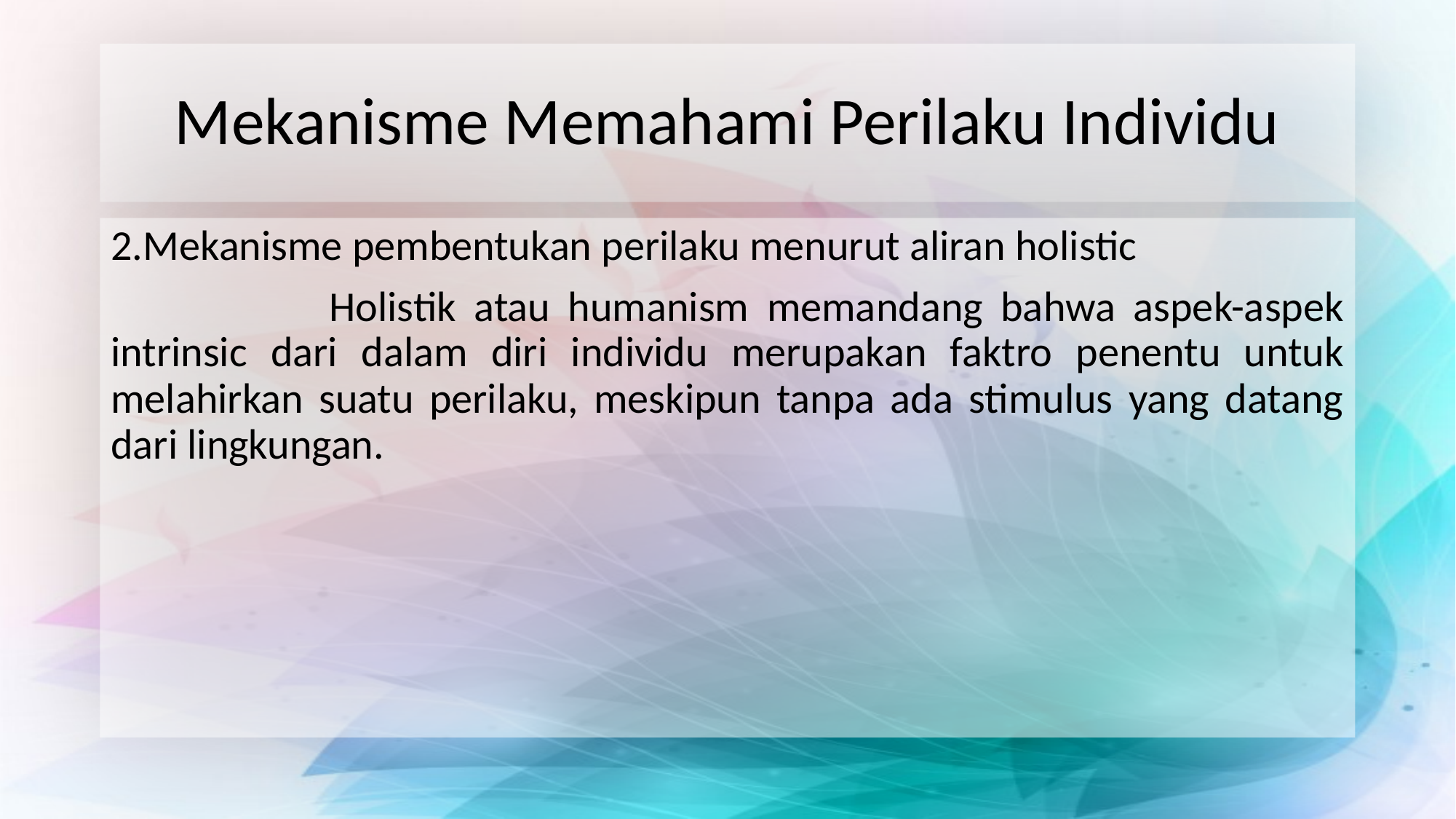

# Mekanisme Memahami Perilaku Individu
2.Mekanisme pembentukan perilaku menurut aliran holistic
		Holistik atau humanism memandang bahwa aspek-aspek intrinsic dari dalam diri individu merupakan faktro penentu untuk melahirkan suatu perilaku, meskipun tanpa ada stimulus yang datang dari lingkungan.